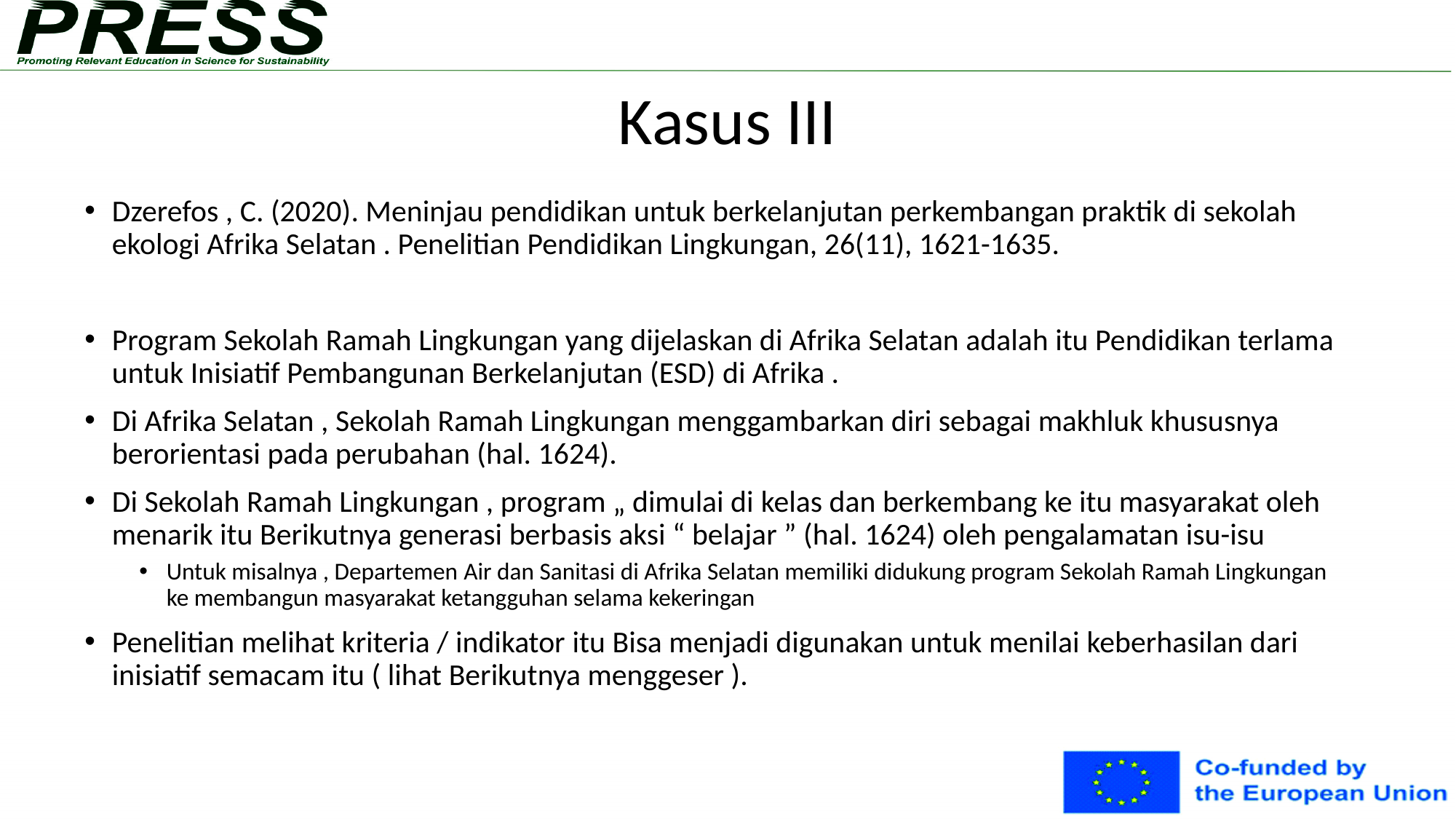

# Kasus III
Dzerefos , C. (2020). Meninjau pendidikan untuk berkelanjutan perkembangan praktik di sekolah ekologi Afrika Selatan . Penelitian Pendidikan Lingkungan, 26(11), 1621-1635.

Program Sekolah Ramah Lingkungan yang dijelaskan di Afrika Selatan adalah itu Pendidikan terlama untuk Inisiatif Pembangunan Berkelanjutan (ESD) di Afrika .
Di Afrika Selatan , Sekolah Ramah Lingkungan menggambarkan diri sebagai makhluk khususnya berorientasi pada perubahan (hal. 1624).
Di Sekolah Ramah Lingkungan , program „ dimulai di​ kelas dan berkembang ke itu masyarakat oleh menarik itu Berikutnya generasi berbasis aksi “ belajar ” (hal. 1624) oleh pengalamatan isu-isu
Untuk misalnya , Departemen​​ Air dan Sanitasi di Afrika Selatan memiliki didukung program Sekolah Ramah Lingkungan ke membangun masyarakat ketangguhan selama kekeringan
Penelitian​ melihat kriteria / indikator​ itu Bisa menjadi digunakan untuk menilai​ keberhasilan dari inisiatif semacam itu ( lihat Berikutnya menggeser ).